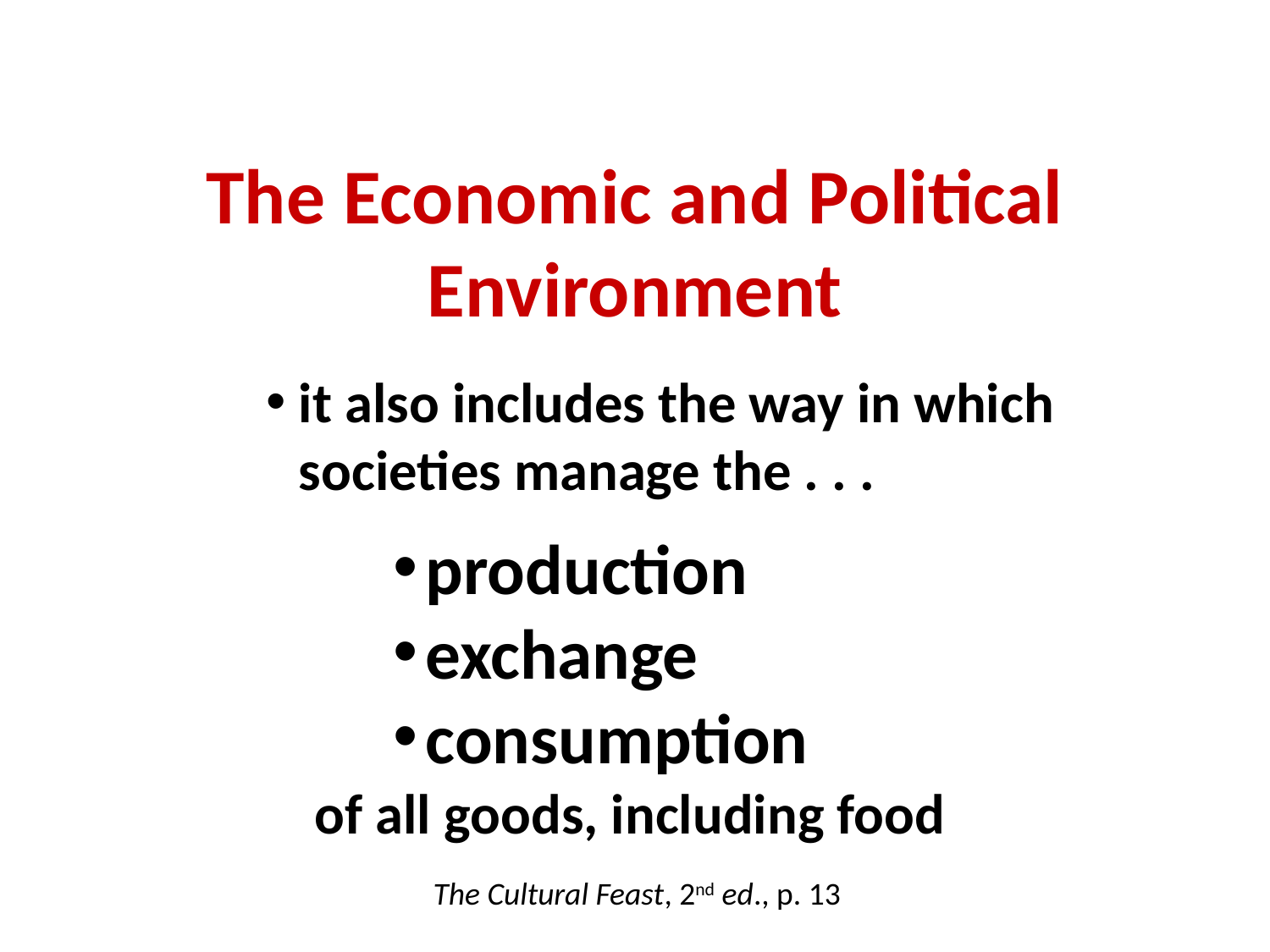

The Economic and Political
Environment

it also includes the way in which societies manage the . . .

production
exchange
consumption
of all goods, including food

The Cultural Feast, 2nd ed., p. 13